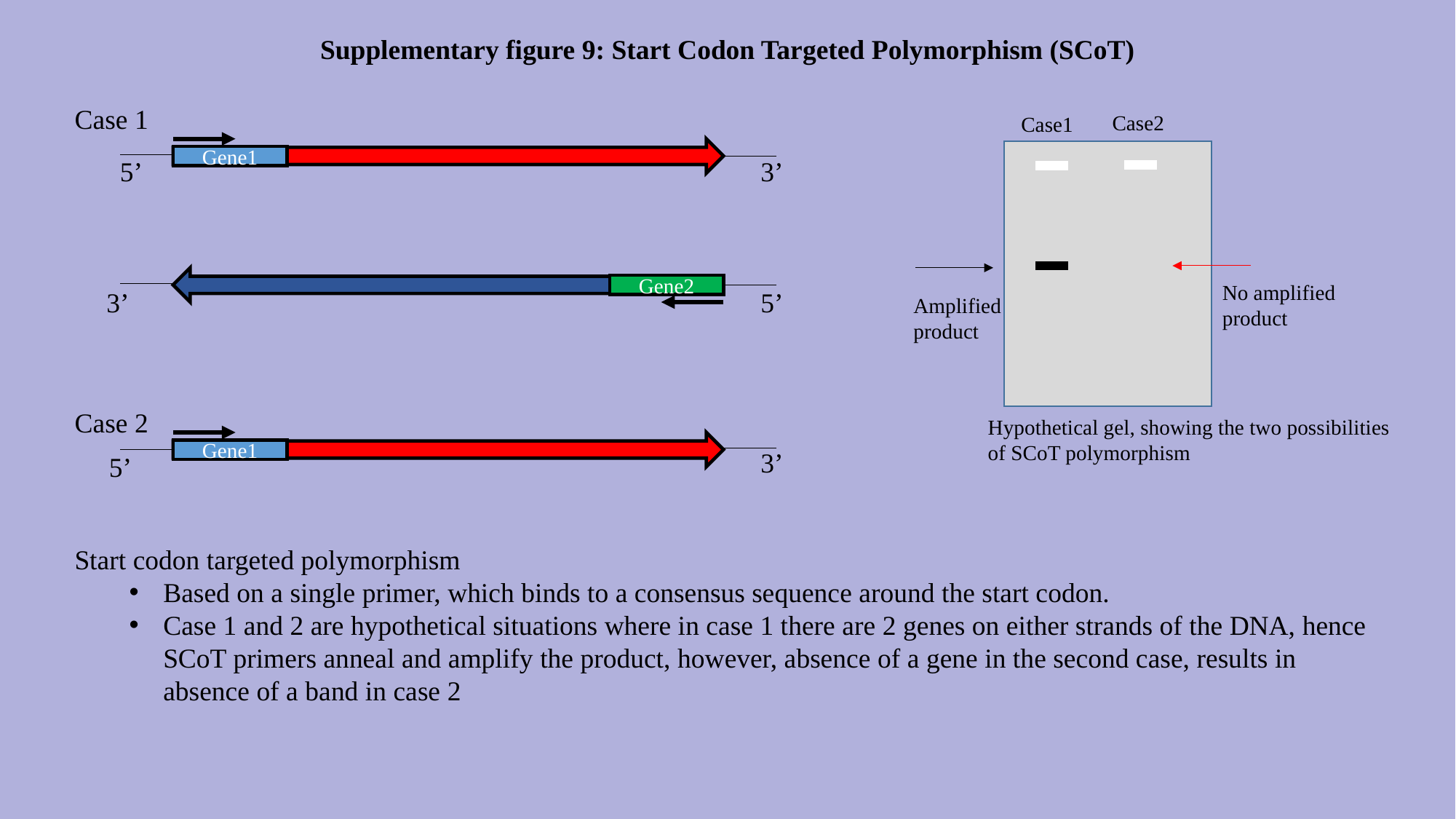

Supplementary figure 9: Start Codon Targeted Polymorphism (SCoT)
Case 1
Case2
Case1

Gene1
5’
3’

No amplified product
Gene2
3’
5’
Amplified product
Case 2
Hypothetical gel, showing the two possibilities of SCoT polymorphism

Gene1
3’
5’
Start codon targeted polymorphism
Based on a single primer, which binds to a consensus sequence around the start codon.
Case 1 and 2 are hypothetical situations where in case 1 there are 2 genes on either strands of the DNA, hence SCoT primers anneal and amplify the product, however, absence of a gene in the second case, results in absence of a band in case 2